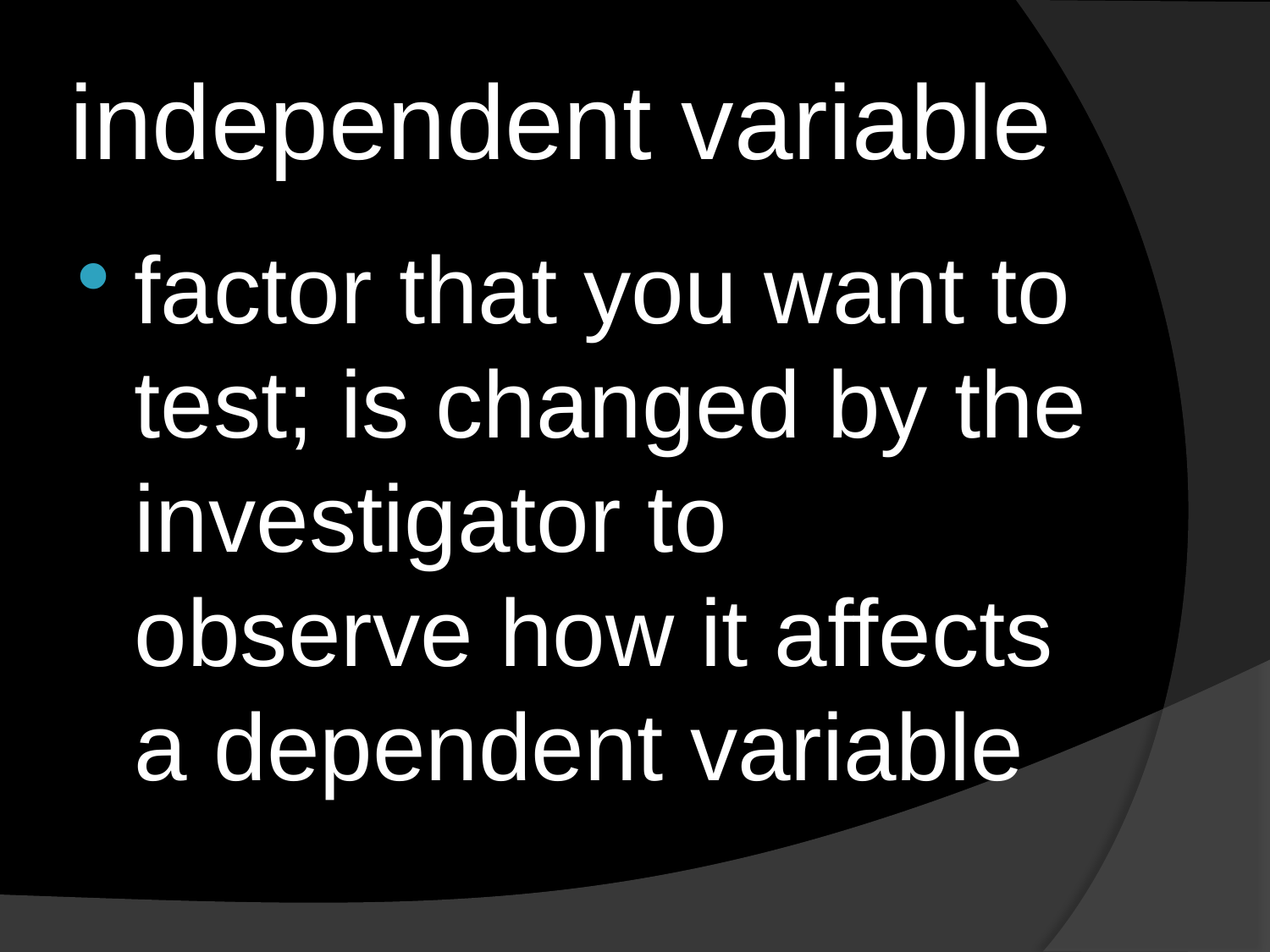

# independent variable
factor that you want to test; is changed by the investigator to observe how it affects a dependent variable